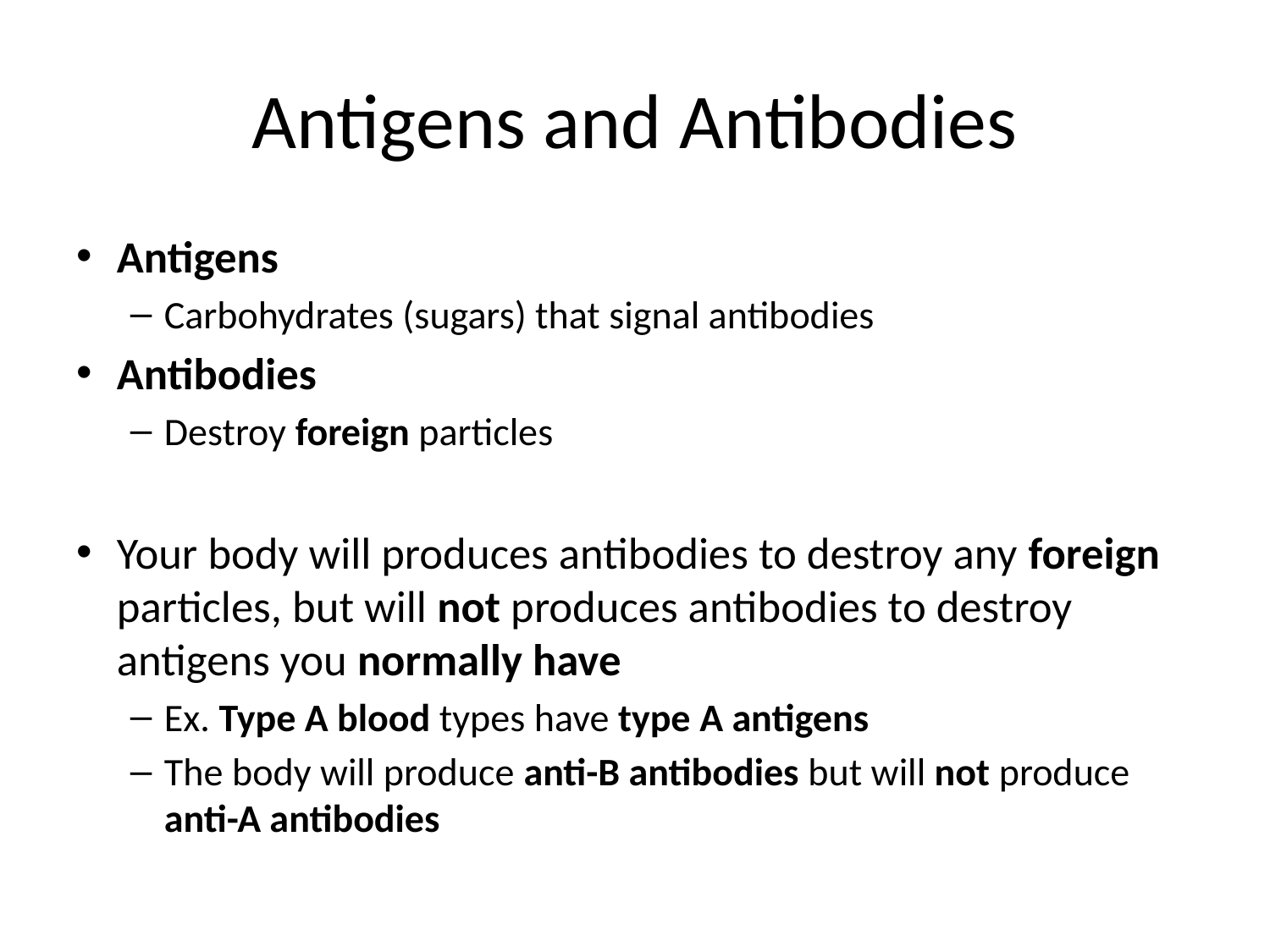

# Antigens and Antibodies
Antigens
Carbohydrates (sugars) that signal antibodies
Antibodies
Destroy foreign particles

Your body will produces antibodies to destroy any foreign particles, but will not produces antibodies to destroy antigens you normally have
Ex. Type A blood types have type A antigens
The body will produce anti-B antibodies but will not produce anti-A antibodies